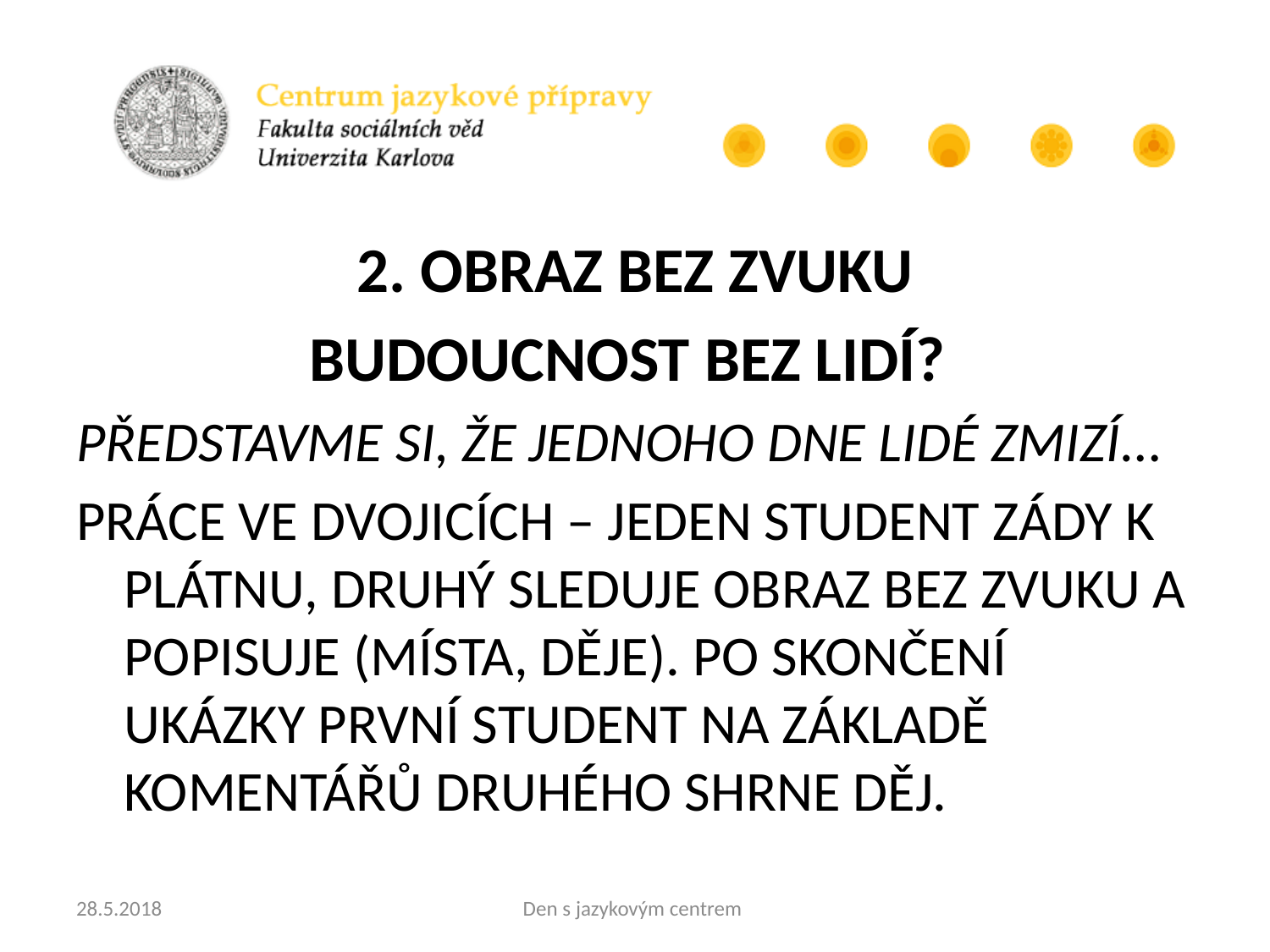

2. OBRAZ BEZ ZVUKU
BUDOUCNOST BEZ LIDÍ?
PŘEDSTAVME SI, ŽE JEDNOHO DNE LIDÉ ZMIZÍ…
PRÁCE VE DVOJICÍCH – JEDEN STUDENT ZÁDY K PLÁTNU, DRUHÝ SLEDUJE OBRAZ BEZ ZVUKU A POPISUJE (MÍSTA, DĚJE). PO SKONČENÍ UKÁZKY PRVNÍ STUDENT NA ZÁKLADĚ KOMENTÁŘŮ DRUHÉHO SHRNE DĚJ.
28.5.2018
Den s jazykovým centrem